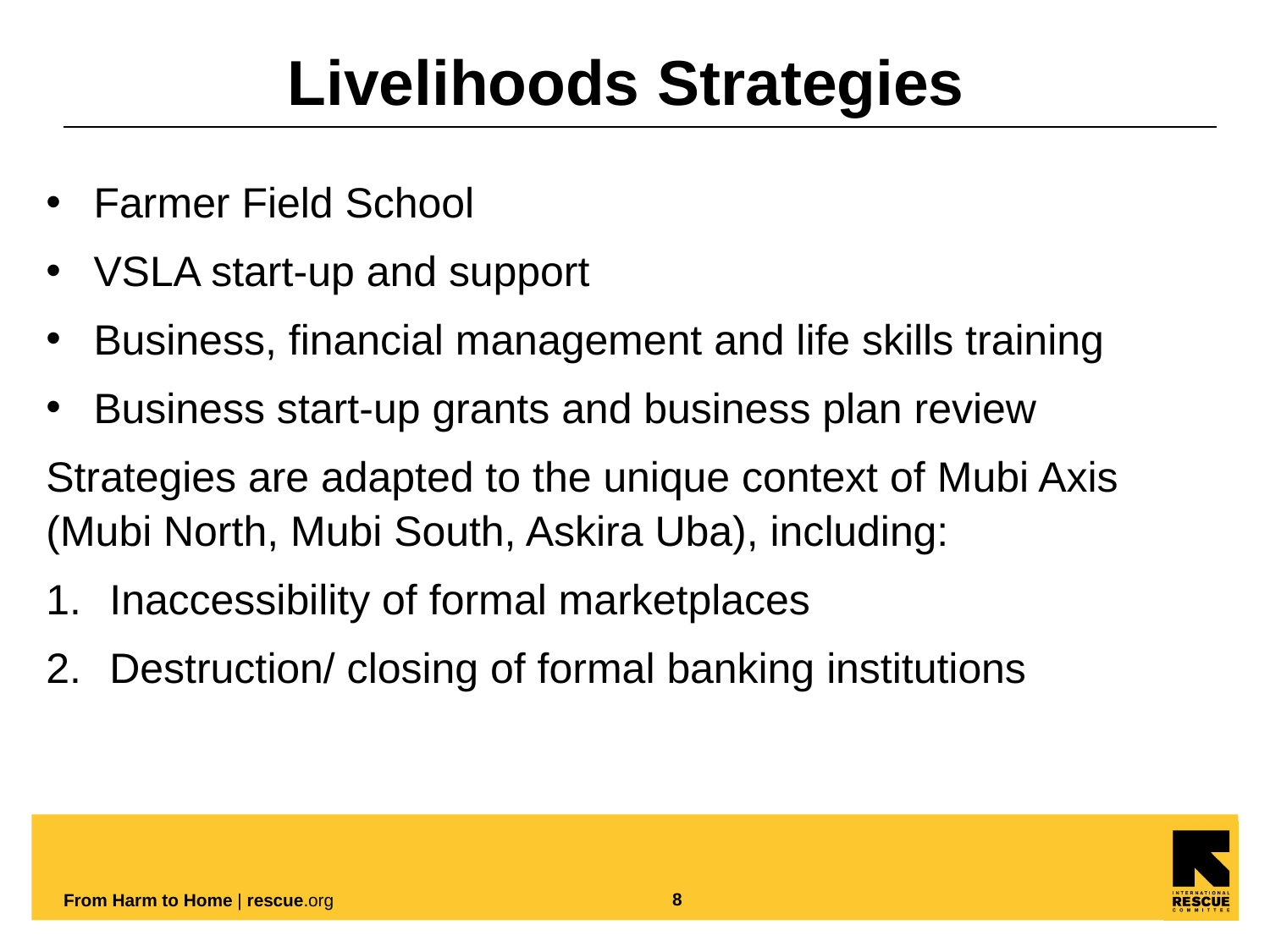

# Livelihoods Strategies
Farmer Field School
VSLA start-up and support
Business, financial management and life skills training
Business start-up grants and business plan review
Strategies are adapted to the unique context of Mubi Axis (Mubi North, Mubi South, Askira Uba), including:
Inaccessibility of formal marketplaces
Destruction/ closing of formal banking institutions